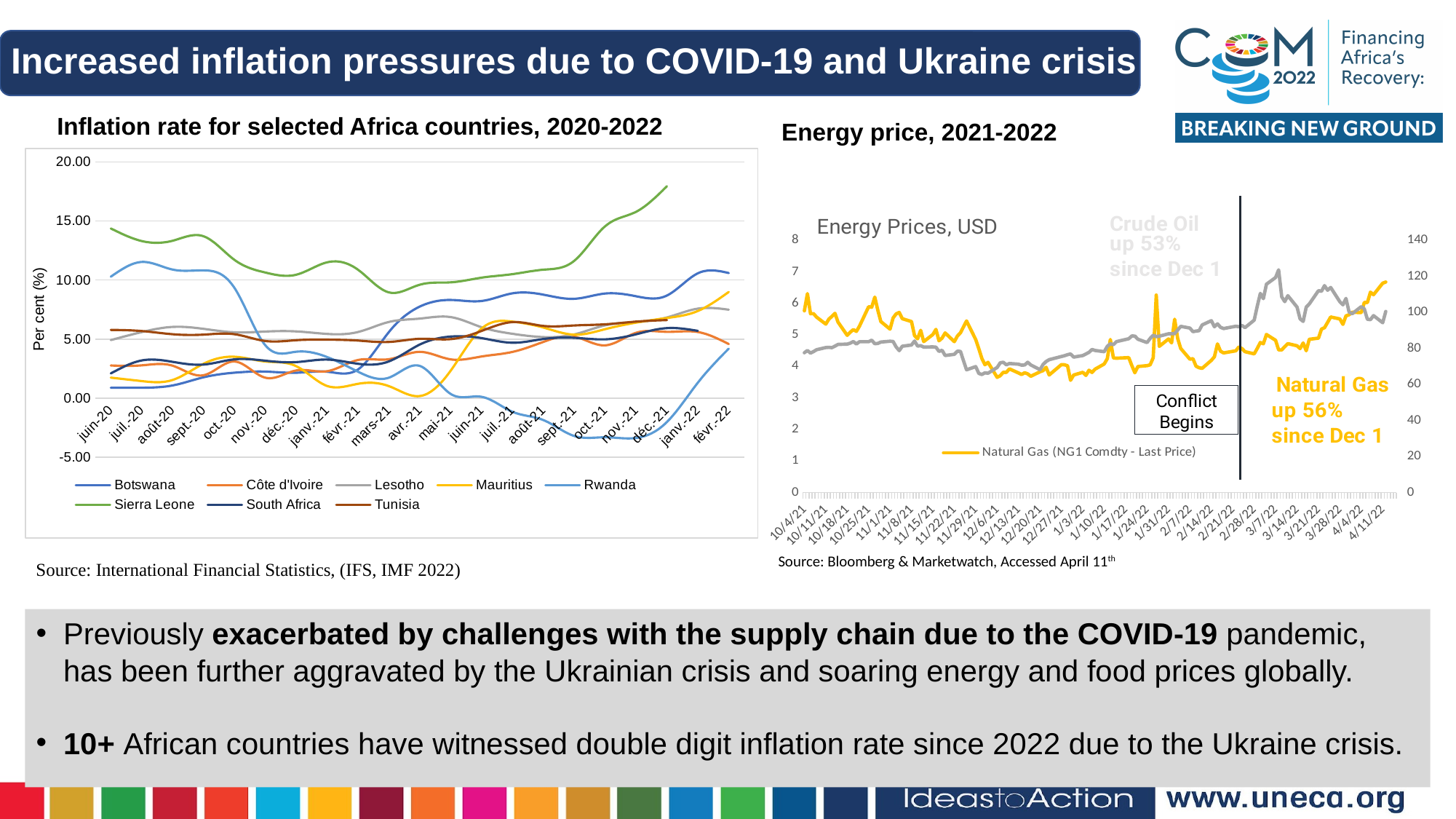

Increased inflation pressures due to COVID-19 and Ukraine crisis
 Inflation rate for selected Africa countries, 2020-2022
 Energy price, 2021-2022

### Chart

| Category | Botswana | Côte d'Ivoire | Lesotho | Mauritius | Rwanda | Sierra Leone | South Africa | Tunisia |
|---|---|---|---|---|---|---|---|---|
| 43983 | 0.886699507389193 | 2.76981852913084 | 4.92091941639448 | 1.74081237911024 | 10.282315918785 | 14.3618210267491 | 2.09944751381215 | 5.7784911717496 |
| 44013 | 0.884955752212362 | 2.7804410354746 | 5.59521453232646 | 1.45067698259186 | 11.5289218875878 | 13.300528521961 | 3.19383259911894 | 5.68454763811048 |
| 44044 | 1.08161258603736 | 2.75097245885771 | 6.03378312006874 | 1.54291224686595 | 10.8868141524938 | 13.3242643373666 | 3.07692307692307 | 5.41401273885353 |
| 44075 | 1.76817288801572 | 1.94185257004831 | 5.87122330648153 | 2.9126213592233 | 10.8186123066444 | 13.7068534267134 | 2.84775465498357 | 5.37974683544303 |
| 44105 | 2.15897939156034 | 3.10555977756285 | 5.57705145341334 | 3.51219512195119 | 9.34831546374257 | 11.7106157644281 | 3.28587075575026 | 5.4160125588697 |
| 44136 | 2.25490196078431 | 1.73645534928228 | 5.64013295666015 | 3.10378273520853 | 4.48253360855204 | 10.6341951149836 | 3.17286652078772 | 4.84375 |
| 44166 | 2.15264187866928 | 2.34860510476192 | 5.65194514590372 | 2.71055179090028 | 3.93400420542942 | 10.448079658606 | 3.05676855895199 | 4.91036632891659 |
| 44197 | 2.24171539961015 | 2.28773728846411 | 5.43964937489093 | 1.03871576959394 | 3.48685642871672 | 11.4976353126642 | 3.26797385620915 | 4.95739736638266 |
| 44228 | 2.43427458617333 | 3.23069222927256 | 5.60087526312783 | 1.21951219512196 | 2.24417413360025 | 10.874266295953 | 2.91262135922332 | 4.87993803253293 |
| 44256 | 5.5966926070039 | 3.29849700378072 | 6.45327206284888 | 1.02420856610801 | 1.73741948319878 | 8.95467469476501 | 3.11493018259937 | 4.76190476190478 |
| 44287 | 7.75419479267118 | 3.92247051837891 | 6.73632331427021 | 0.183823529411775 | 2.73394337077658 | 9.60429769392035 | 4.54054054054055 | 5.02665651180504 |
| 44317 | 8.31311475409838 | 3.28638497652583 | 6.86419662583244 | 2.32991612301958 | 0.362260362345396 | 9.8049465808475 | 5.21739130434782 | 4.99999999999999 |
| 44348 | 8.22607421874997 | 3.53159851301116 | 6.00726783972309 | 5.89353612167302 | 0.120270815279346 | 10.1996937811512 | 5.08658008658009 | 5.69044006069803 |
| 44378 | 8.87543859649125 | 3.91806545708955 | 5.45049032457979 | 6.4823641563394 | -1.14706639274128 | 10.4973619868743 | 4.69583778014942 | 6.43939393939394 |
| 44409 | 8.76352140077821 | 4.76555665717512 | 5.17394619551699 | 5.98290598290597 | -1.84900341503824 | 10.8762951731109 | 5.01066098081024 | 6.11782477341389 |
| 44440 | 8.41389961389961 | 5.21374465906204 | 5.39751489362312 | 5.37735849056606 | -3.19555175007045 | 11.6271761674314 | 5.11182108626199 | 6.15615615615616 |
| 44470 | 8.85955811719502 | 4.47309905505183 | 6.17020665294119 | 5.84354382657872 | -3.30492664914525 | 14.5538402408558 | 4.98409331919408 | 6.25465376023825 |
| 44501 | 8.62895493767978 | 5.53583834232636 | 6.44776906714928 | 6.39698965192851 | -3.3645710949508 | 15.7736750371183 | 5.4082714740191 | 6.48286140089419 |
| 44531 | 8.69061302681992 | 5.61476434837002 | 6.832649263188 | 6.78605089538174 | -2.0090117643602 | 17.9406272136004 | 5.93220338983049 | 6.61218424962853 |
| 44562 | 10.5679694947569 | 5.60008389031917 | 7.58166556489323 | 7.38317757009346 | 1.31465721278912 | None | 5.69620253164557 | None |
| 44593 | 10.591825095057 | 4.5847707903643 | 7.49167014203856 | 8.98980537534753 | 4.19406898454809 | None | None | None |

### Chart: Energy Prices, USD

| Category | Natural Gas (NG1 Comdty - Last Price) | Crude Oil (CL1 Comdty - Last Price) - Second Axis |
|---|---|---|
| 44663 | 6.68 | 100.6 |
| 44662 | 6.643 | 94.29 |
| 44659 | 6.278 | 98.26 |
| 44658 | 6.359 | 96.03 |
| 44657 | 6.029 | 96.23 |
| 44656 | 6.032 | 101.96 |
| 44655 | 5.712 | 103.28 |
| 44652 | 5.72 | 99.27 |
| 44651 | 5.642 | 100.28 |
| 44650 | 5.605 | 107.82 |
| 44649 | 5.336 | 104.24 |
| 44648 | 5.508 | 105.96 |
| 44645 | 5.571 | 113.9 |
| 44644 | 5.401 | 112.34 |
| 44643 | 5.232 | 114.93 |
| 44642 | 5.187 | 111.76 |
| 44641 | 4.9 | 112.12 |
| 44638 | 4.863 | 104.7 |
| 44637 | 4.499 | 102.98 |
| 44636 | 4.748 | 95.04 |
| 44635 | 4.568 | 96.44 |
| 44634 | 4.658 | 103.01 |
| 44631 | 4.725 | 109.33 |
| 44630 | 4.631 | 106.02 |
| 44629 | 4.526 | 108.7 |
| 44628 | 4.527 | 123.7 |
| 44627 | 4.833 | 119.4 |
| 44624 | 5.016 | 115.68 |
| 44623 | 4.722 | 107.67 |
| 44622 | 4.762 | 110.6 |
| 44621 | 4.573 | 103.41 |
| 44620 | 4.402 | 95.72 |
| 44617 | 4.47 | 91.59 |
| 44616 | 4.568 | 92.81 |
| 44615 | 4.623 | 92.1 |
| 44614 | 4.498 | 92.35 |
| 44613 | None | None |
| 44610 | 4.431 | 91.07 |
| 44609 | 4.486 | 91.76 |
| 44608 | 4.717 | 93.66 |
| 44607 | 4.306 | 92.07 |
| 44606 | 4.195 | 95.46 |
| 44603 | 3.941 | 93.1 |
| 44602 | 3.959 | 89.88 |
| 44601 | 4.009 | 89.66 |
| 44600 | 4.248 | 89.36 |
| 44599 | 4.232 | 91.32 |
| 44596 | 4.572 | 92.31 |
| 44595 | 4.888 | 90.27 |
| 44594 | 5.501 | 88.26 |
| 44593 | 4.751 | 88.2 |
| 44592 | 4.874 | 88.15 |
| 44589 | 4.639 | 86.82 |
| 44588 | 6.265 | 86.61 |
| 44587 | 4.277 | 87.35 |
| 44586 | 4.053 | 85.6 |
| 44585 | 4.027 | 83.31 |
| 44582 | 3.999 | 85.14 |
| 44581 | 3.802 | 86.9 |
| 44580 | 4.031 | 86.96 |
| 44579 | 4.283 | 85.43 |
| 44578 | None | None |
| 44575 | 4.262 | 83.82 |
| 44574 | 4.27 | 82.12 |
| 44573 | 4.857 | 82.64 |
| 44572 | 4.249 | 81.22 |
| 44571 | 4.079 | 78.23 |
| 44568 | 3.916 | 78.9 |
| 44567 | 3.812 | 79.46 |
| 44566 | 3.882 | 77.85 |
| 44565 | 3.717 | 76.99 |
| 44564 | 3.815 | 76.08 |
| 44561 | 3.73 | 75.21 |
| 44560 | 3.561 | 76.99 |
| 44559 | 4.024 | 76.56 |
| 44558 | 4.055 | 75.98 |
| 44557 | 4.06 | 75.57 |
| 44554 | None | None |
| 44553 | 3.731 | 73.79 |
| 44552 | 3.976 | 72.76 |
| 44551 | 3.869 | 71.12 |
| 44550 | 3.834 | 68.23 |
| 44547 | 3.69 | 70.86 |
| 44546 | 3.766 | 72.38 |
| 44545 | 3.802 | 70.87 |
| 44544 | 3.747 | 70.73 |
| 44543 | 3.794 | 71.29 |
| 44540 | 3.925 | 71.67 |
| 44539 | 3.814 | 70.94 |
| 44538 | 3.815 | 72.36 |
| 44537 | 3.708 | 72.05 |
| 44536 | 3.657 | 69.49 |
| 44533 | 4.132 | 66.26 |
| 44532 | 4.056 | 66.5 |
| 44531 | 4.258 | 65.57 |
| 44530 | 4.567 | 66.18 |
| 44529 | 4.854 | 69.95 |
| 44526 | 5.447 | 68.15 |
| 44525 | None | None |
| 44524 | 5.068 | 78.39 |
| 44523 | 4.967 | 78.5 |
| 44522 | 4.789 | 76.75 |
| 44519 | 5.065 | 76.1 |
| 44518 | 4.902 | 79.01 |
| 44517 | 4.816 | 78.36 |
| 44516 | 5.177 | 80.76 |
| 44515 | 5.017 | 80.88 |
| 44512 | 4.791 | 80.79 |
| 44511 | 5.149 | 81.59 |
| 44510 | 4.88 | 81.34 |
| 44509 | 4.979 | 84.15 |
| 44508 | 5.427 | 81.93 |
| 44505 | 5.516 | 81.27 |
| 44504 | 5.716 | 78.81 |
| 44503 | 5.67 | 80.86 |
| 44502 | 5.542 | 83.91 |
| 44501 | 5.186 | 84.05 |
| 44498 | 5.426 | 83.57 |
| 44497 | 5.782 | 82.81 |
| 44496 | 6.202 | 82.66 |
| 44495 | 5.882 | 84.65 |
| 44494 | 5.898 | 83.76 |
| 44491 | 5.28 | 83.76 |
| 44490 | 5.115 | 82.5 |
| 44489 | 5.17 | 83.87 |
| 44488 | 5.088 | 82.96 |
| 44487 | 4.989 | 82.44 |
| 44484 | 5.41 | 82.28 |
| 44483 | 5.687 | 81.31 |
| 44482 | 5.59 | 80.44 |
| 44481 | 5.505 | 80.64 |
| 44480 | 5.345 | 80.52 |
| 44477 | 5.565 | 79.35 |
| 44476 | 5.677 | 78.3 |
| 44475 | 5.675 | 77.43 |
| 44474 | 6.312 | 78.93 |
| 44473 | 5.766 | 77.62 |
Source: Bloomberg & Marketwatch, Accessed April 11th
Source: International Financial Statistics, (IFS, IMF 2022)
Previously exacerbated by challenges with the supply chain due to the COVID-19 pandemic, has been further aggravated by the Ukrainian crisis and soaring energy and food prices globally.

10+ African countries have witnessed double digit inflation rate since 2022 due to the Ukraine crisis.